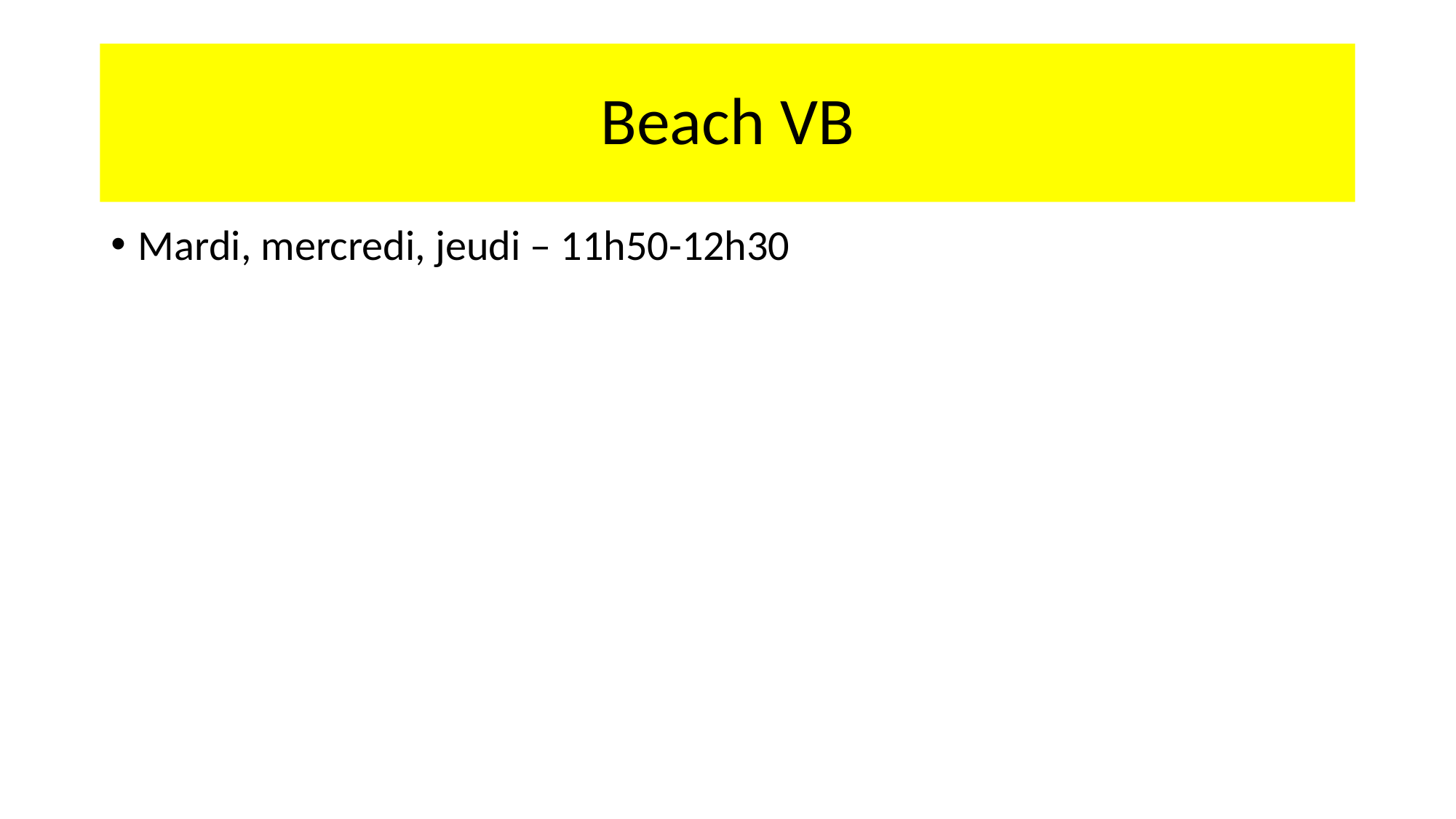

# Beach VB
Mardi, mercredi, jeudi – 11h50-12h30